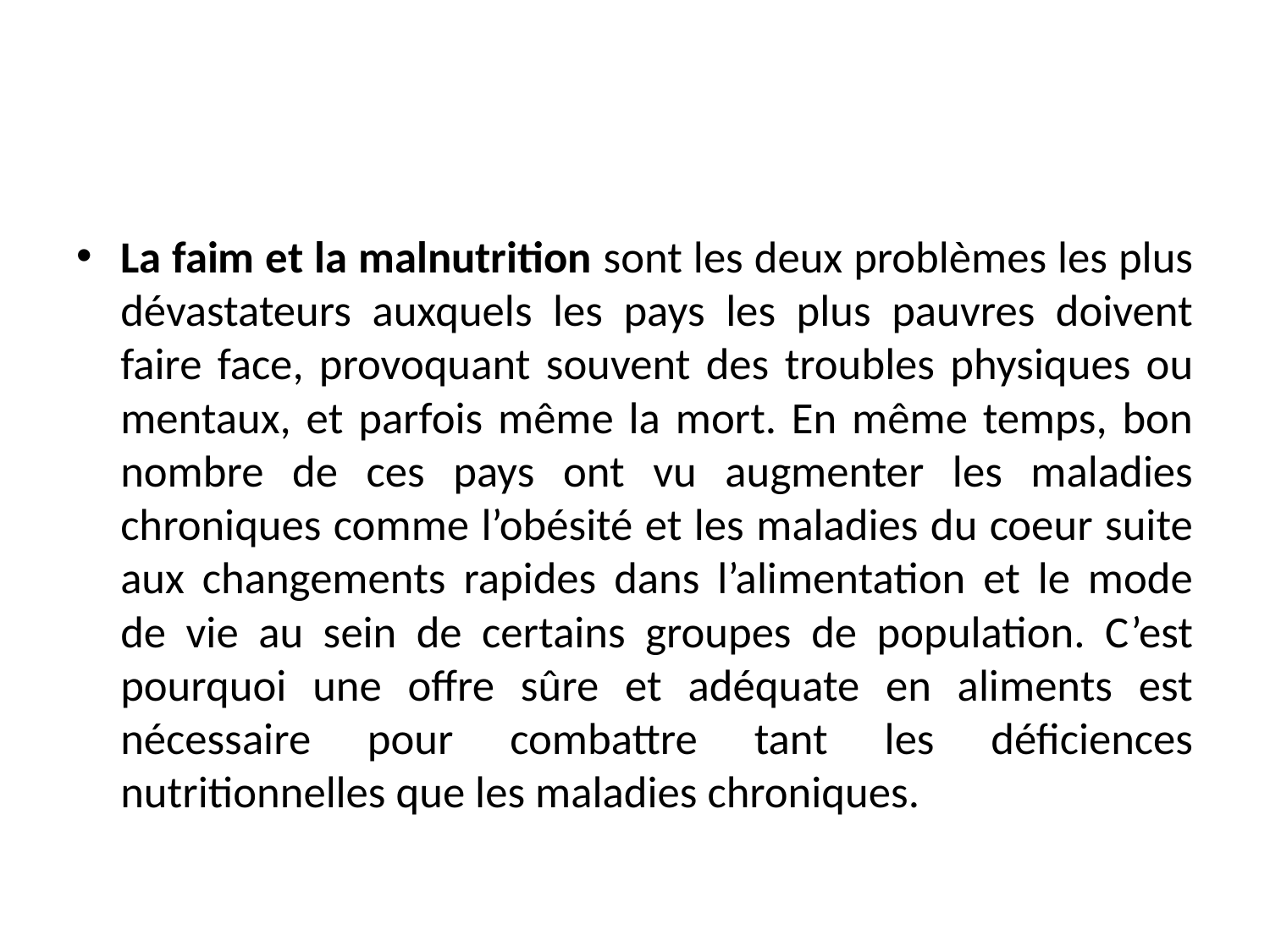

#
La faim et la malnutrition sont les deux problèmes les plus dévastateurs auxquels les pays les plus pauvres doivent faire face, provoquant souvent des troubles physiques ou mentaux, et parfois même la mort. En même temps, bon nombre de ces pays ont vu augmenter les maladies chroniques comme l’obésité et les maladies du coeur suite aux changements rapides dans l’alimentation et le mode de vie au sein de certains groupes de population. C’est pourquoi une offre sûre et adéquate en aliments est nécessaire pour combattre tant les déficiences nutritionnelles que les maladies chroniques.